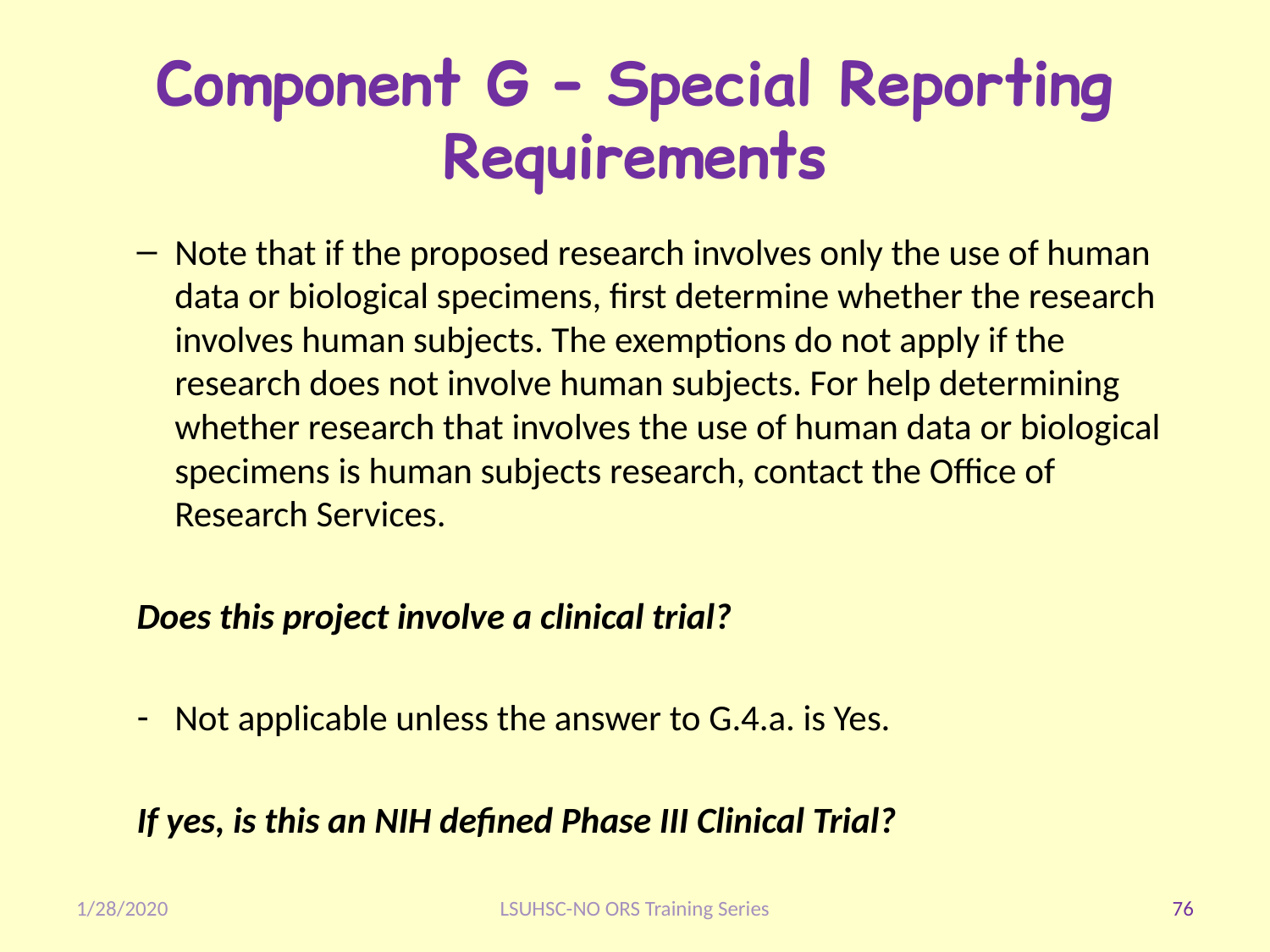

# Component G – Special Reporting Requirements
Note that if the proposed research involves only the use of human data or biological specimens, first determine whether the research involves human subjects. The exemptions do not apply if the research does not involve human subjects. For help determining whether research that involves the use of human data or biological specimens is human subjects research, contact the Office of Research Services.

Does this project involve a clinical trial?

Not applicable unless the answer to G.4.a. is Yes.

If yes, is this an NIH defined Phase III Clinical Trial?

1/28/2020
LSUHSC-NO ORS Training Series
76